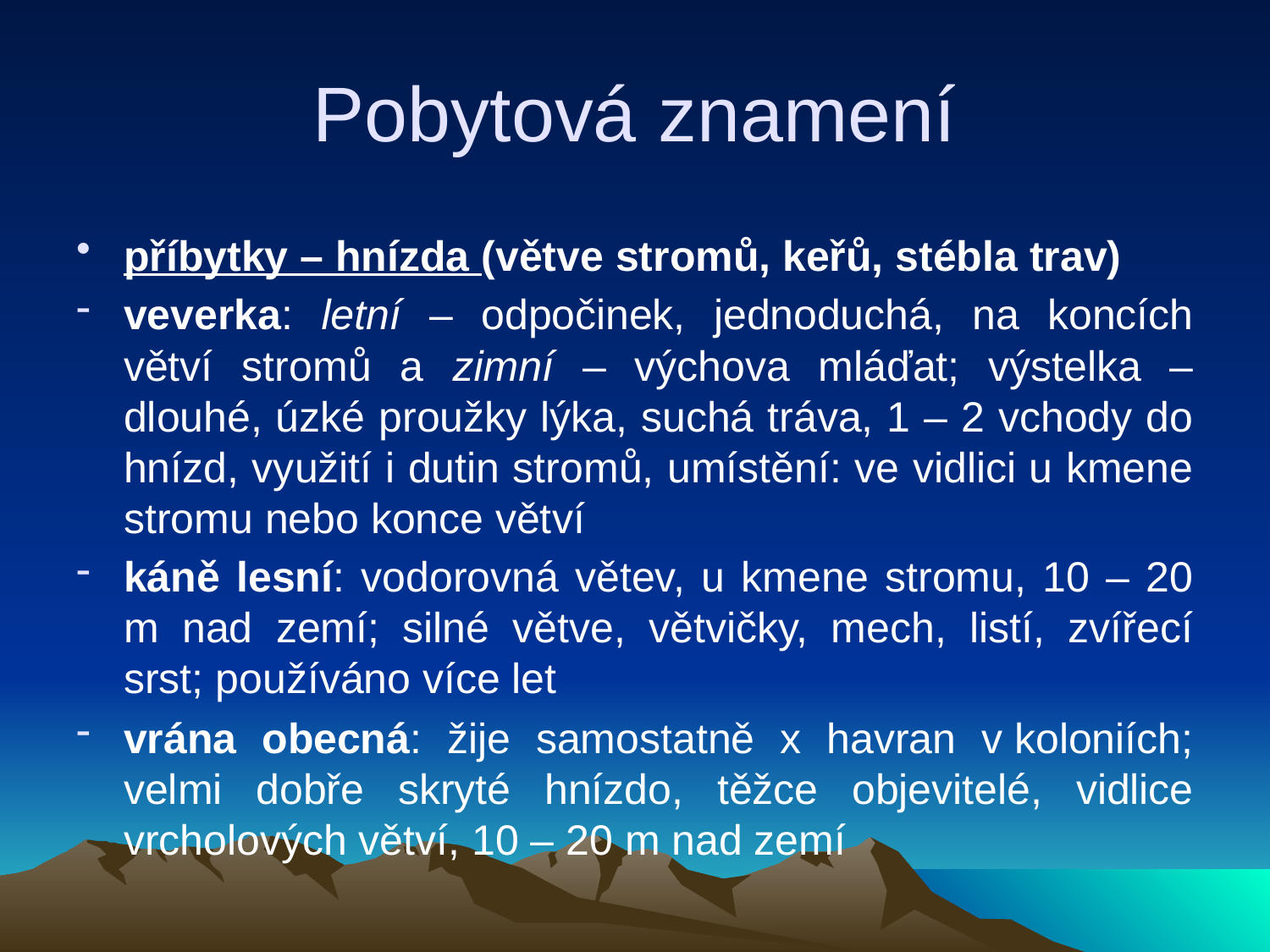

# Pobytová znamení
příbytky – hnízda (větve stromů, keřů, stébla trav)
veverka: letní – odpočinek, jednoduchá, na koncích větví stromů a zimní – výchova mláďat; výstelka – dlouhé, úzké proužky lýka, suchá tráva, 1 – 2 vchody do hnízd, využití i dutin stromů, umístění: ve vidlici u kmene stromu nebo konce větví
káně lesní: vodorovná větev, u kmene stromu, 10 – 20 m nad zemí; silné větve, větvičky, mech, listí, zvířecí srst; používáno více let
vrána obecná: žije samostatně x havran v koloniích; velmi dobře skryté hnízdo, těžce objevitelé, vidlice vrcholových větví, 10 – 20 m nad zemí